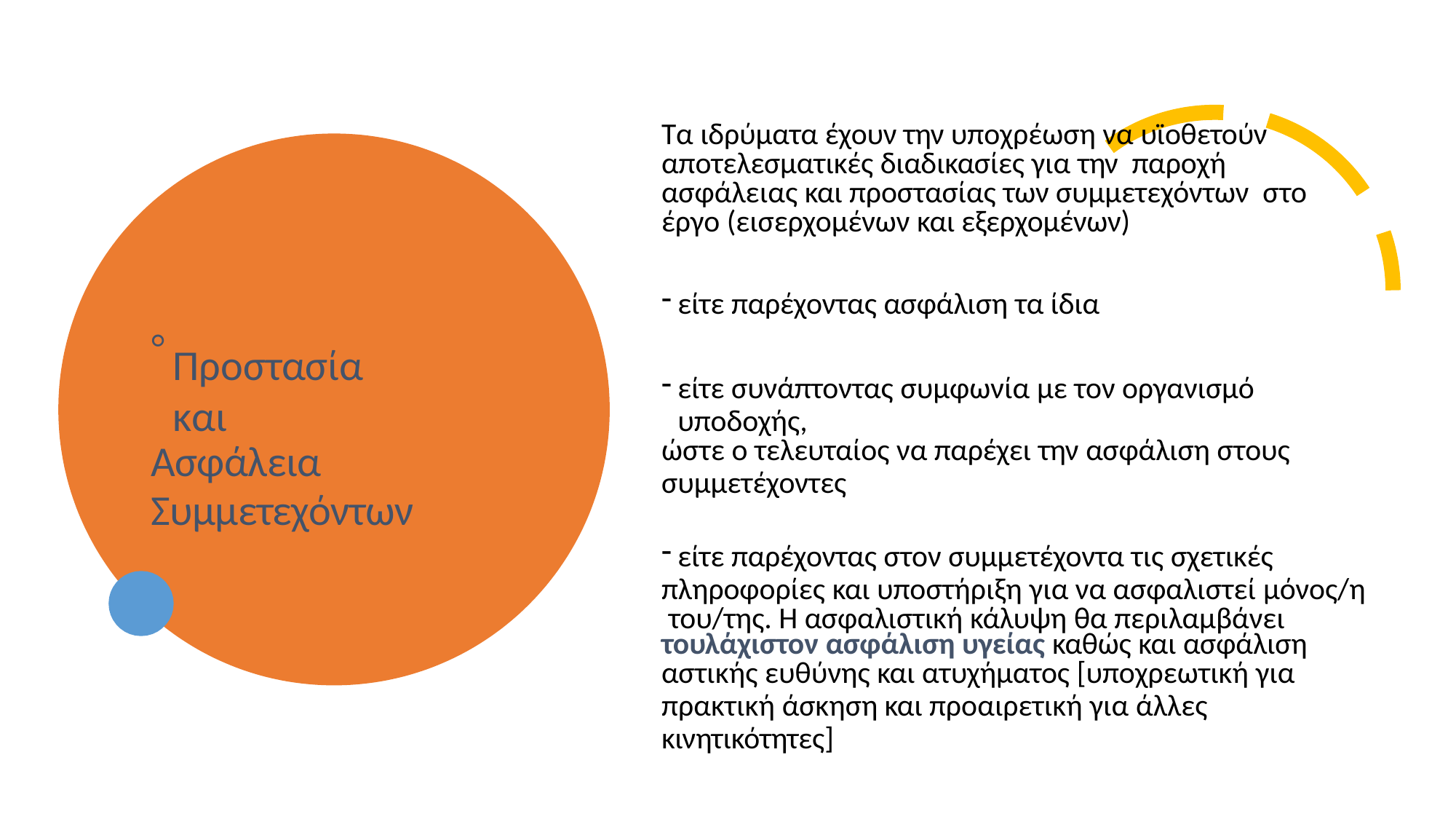

Τα ιδρύματα έχουν την υποχρέωση να υϊοθετούν αποτελεσματικές διαδικασίες για την  παροχή ασφάλειας και προστασίας των συμμετεχόντων  στο έργο (εισερχομένων και εξερχομένων)

είτε παρέχοντας ασφάλιση τα ίδια

είτε συνάπτοντας συμφωνία με τον οργανισμό υποδοχής,
ώστε ο τελευταίος να παρέχει την ασφάλιση στους
συμμετέχοντες

είτε παρέχοντας στον συμμετέχοντα τις σχετικές
πληροφορίες και υποστήριξη για να ασφαλιστεί μόνος/η  του/της. Η ασφαλιστική κάλυψη θα περιλαμβάνει
τουλάχιστον ασφάλιση υγείας καθώς και ασφάλιση
αστικής ευθύνης και ατυχήματος [υποχρεωτική για
πρακτική άσκηση και προαιρετική για άλλες κινητικότητες]

Προστασία και
Ασφάλεια
Συμμετεχόντων